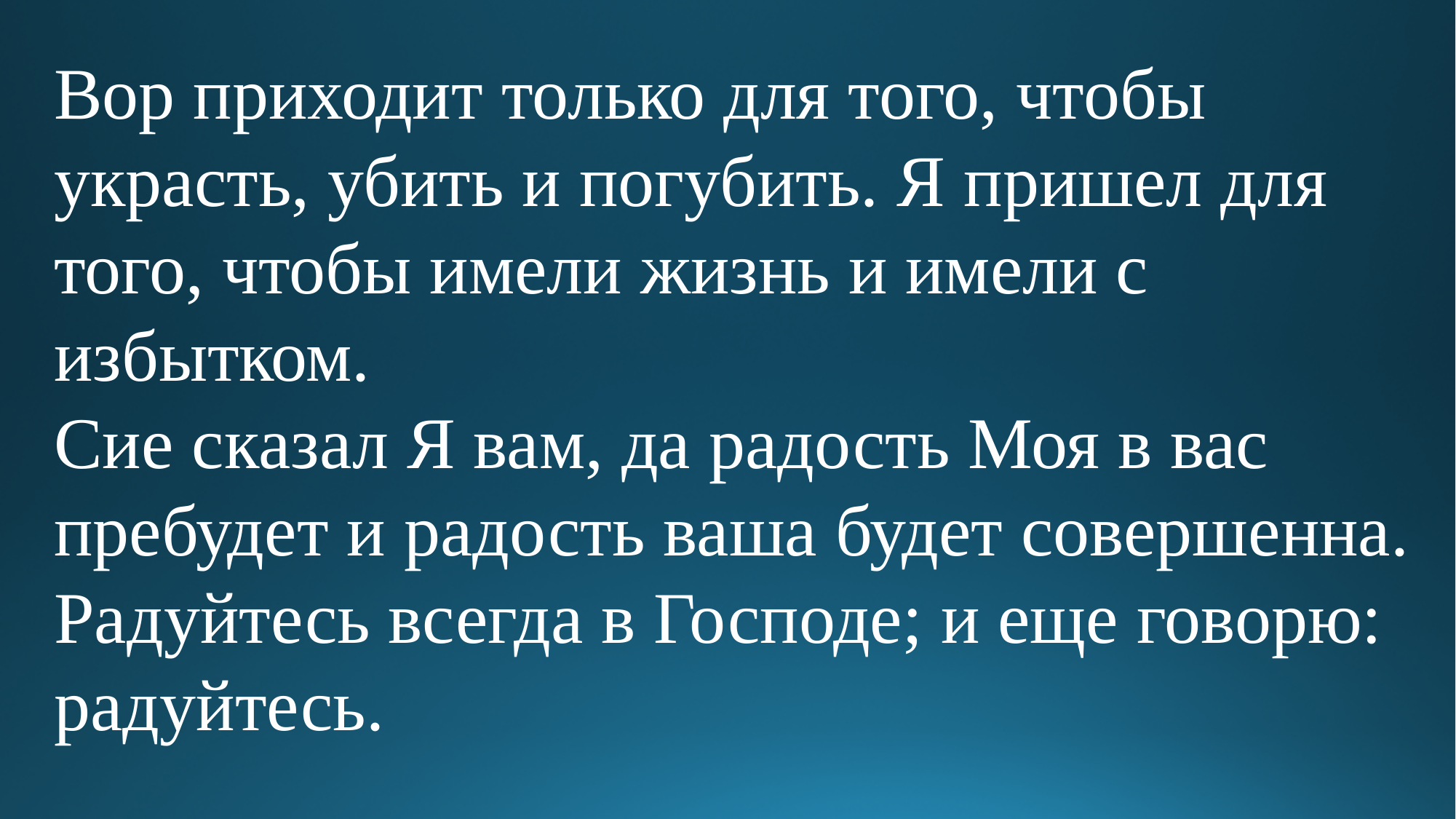

Вор приходит только для того, чтобы украсть, убить и погубить. Я пришел для того, чтобы имели жизнь и имели с избытком.
Сие сказал Я вам, да радость Моя в вас пребудет и радость ваша будет совершенна.
Радуйтесь всегда в Господе; и еще говорю: радуйтесь.